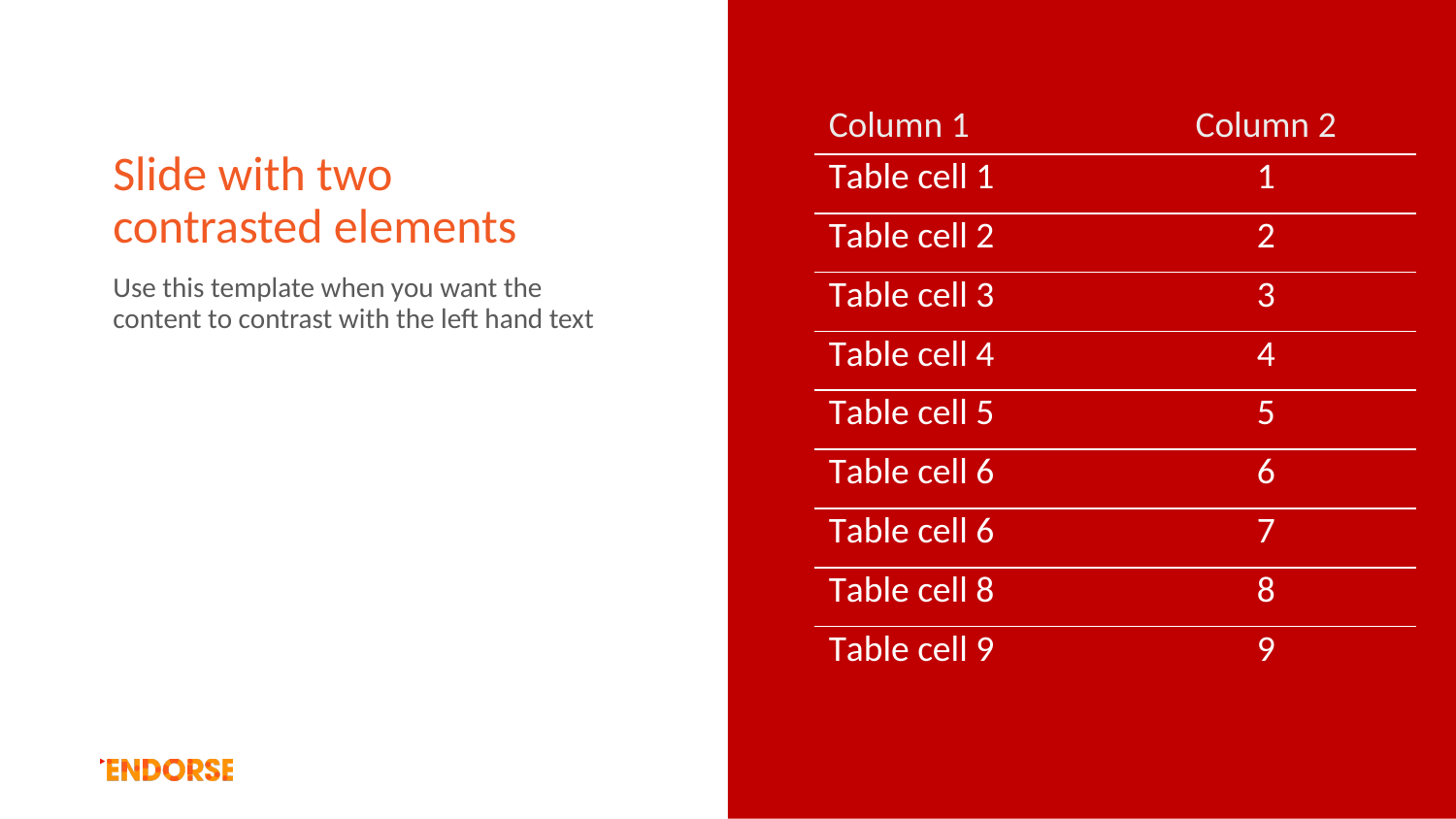

| Column 1 | Column 2 |
| --- | --- |
| Table cell 1 | 1 |
| Table cell 2 | 2 |
| Table cell 3 | 3 |
| Table cell 4 | 4 |
| Table cell 5 | 5 |
| Table cell 6 | 6 |
| Table cell 6 | 7 |
| Table cell 8 | 8 |
| Table cell 9 | 9 |
# Slide with two contrasted elements
Use this template when you want the content to contrast with the left hand text